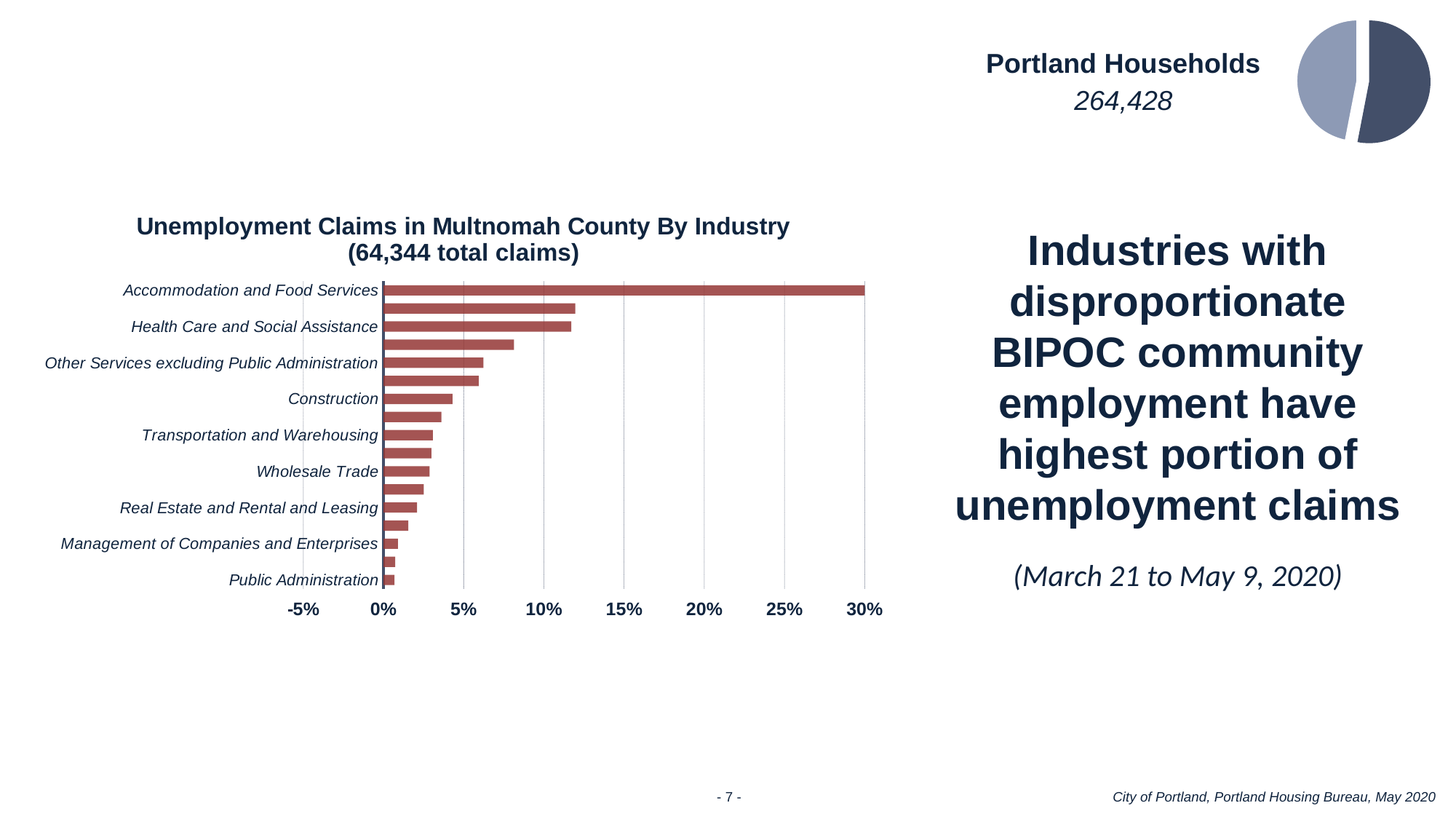

### Chart

| Category | All Portland Households |
|---|---|
| Homeowner | 140318.0 |
| Renter | 124110.0 |
Portland Households
264,428

### Chart: Unemployment Claims in Multnomah County By Industry (64,344 total claims)

| Category |  |
|---|---|
| Accommodation and Food Services | 0.3011471383716231 |
| Retail Trade | 0.11954798395871545 |
| Health Care and Social Assistance | 0.1170454192184537 |
| Manufacturing | 0.08141884540056579 |
| Other Services excluding Public Administration | 0.06226878477943234 |
| Administrative and Waste Services | 0.05942425467093605 |
| Construction | 0.042994373115304504 |
| Professional and Technical Services | 0.03613952187023969 |
| Transportation and Warehousing | 0.030823514782230235 |
| Arts, Entertainment, and Recreation | 0.029859794199023845 |
| Wholesale Trade | 0.028756178692448783 |
| Educational Services | 0.02511891068486337 |
| Real Estate and Rental and Leasing | 0.02090651910342898 |
| Information | 0.015435073211676562 |
| Management of Companies and Enterprises | 0.00901545061709205 |
| Finance and Insurance | 0.007274536015170827 |
| Public Administration | 0.006839307364690521 |
Industries with disproportionate BIPOC community employment have highest portion of unemployment claims
(March 21 to May 9, 2020)
City of Portland, Portland Housing Bureau, May 2020
- 7 -